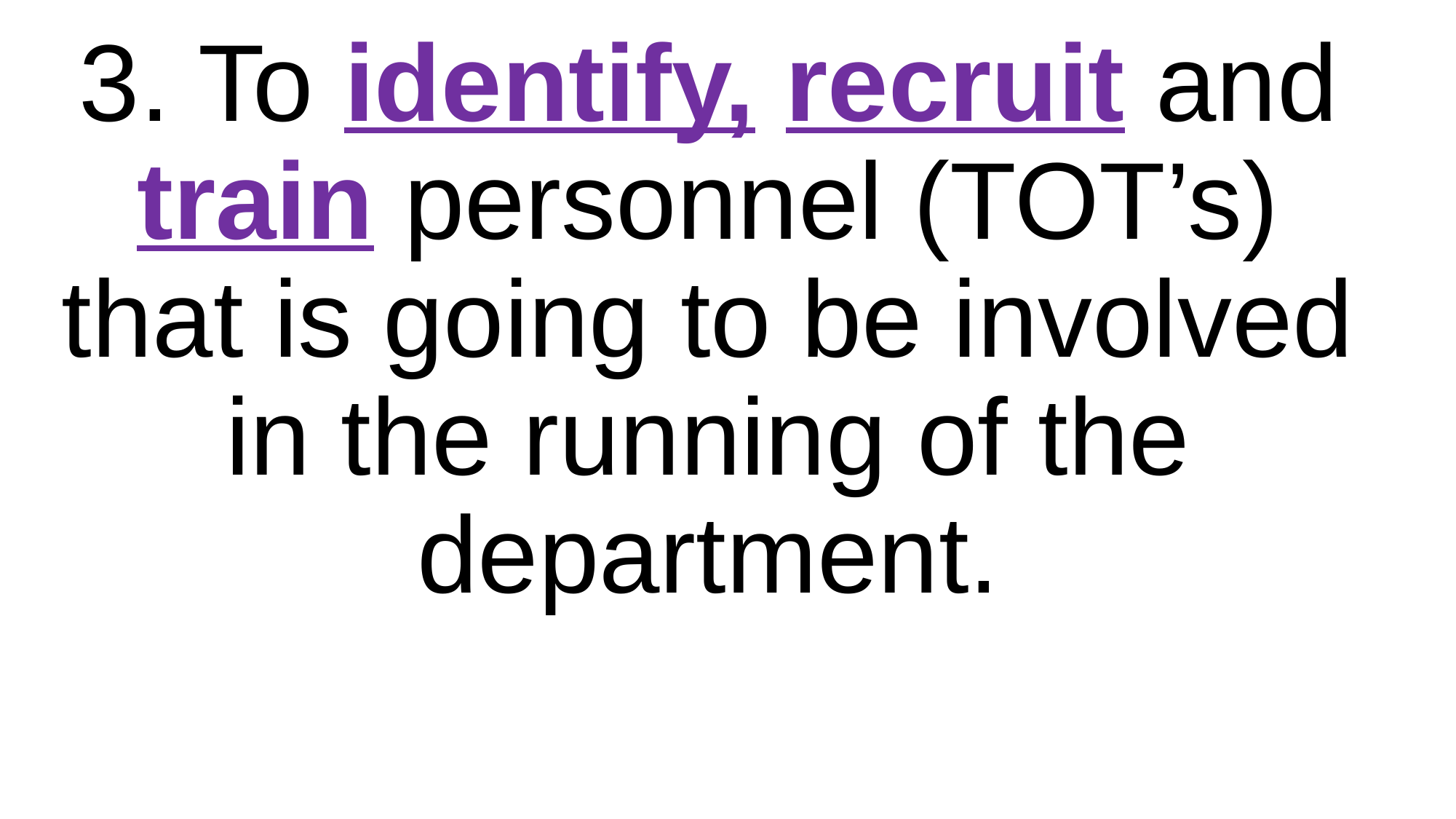

3. To identify, recruit and train personnel (TOT’s) that is going to be involved in the running of the department.